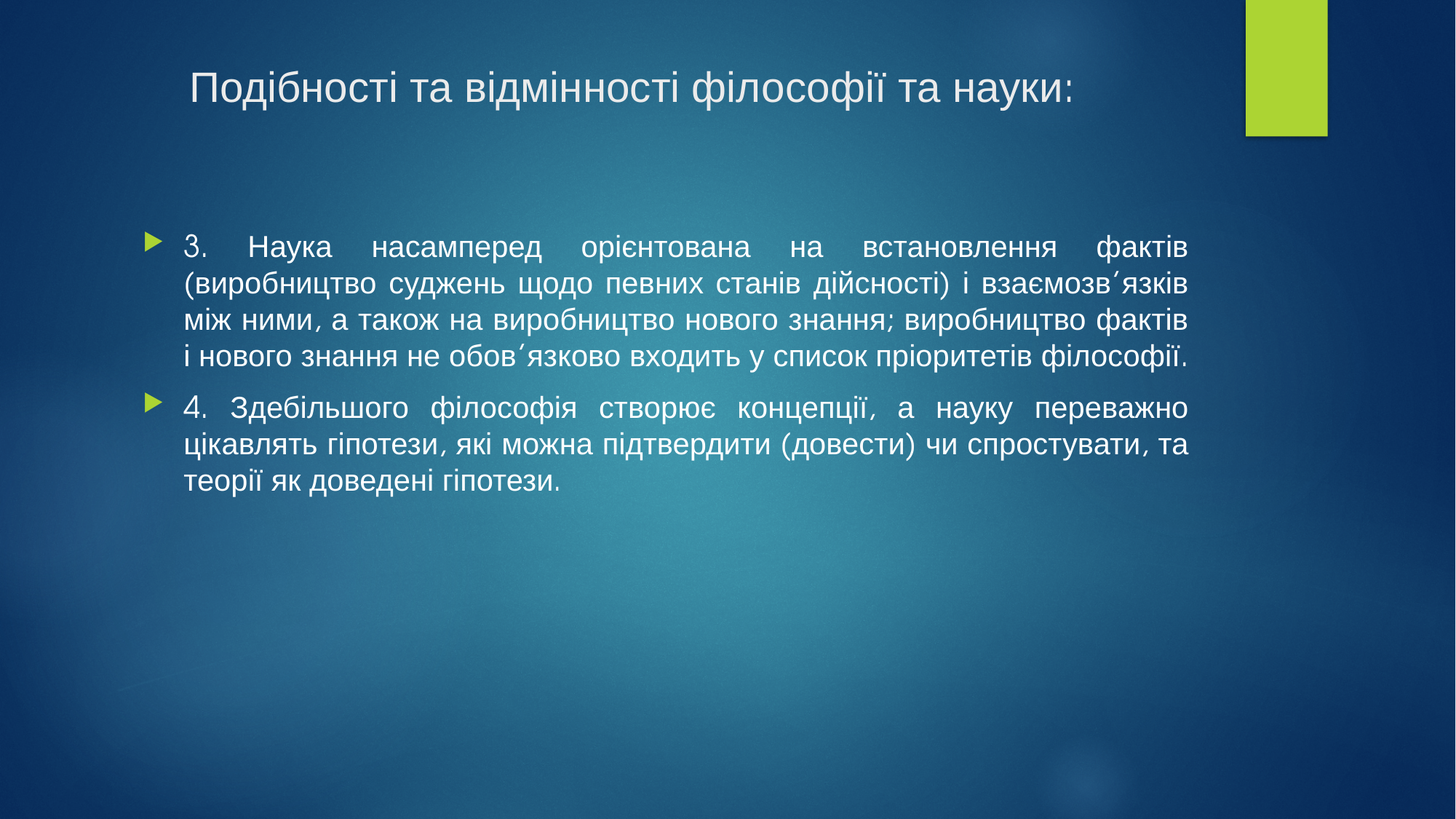

# Подібності та відмінності філософії та науки:
3. Наука насамперед орієнтована на встановлення фактів (виробництво суджень щодо певних станів дійсності) і взаємозв’язків між ними, а також на виробництво нового знання; виробництво фактів і нового знання не обов’язково входить у список пріоритетів філософії.
4. Здебільшого філософія створює концепції, а науку переважно цікавлять гіпотези, які можна підтвердити (довести) чи спростувати, та теорії як доведені гіпотези.